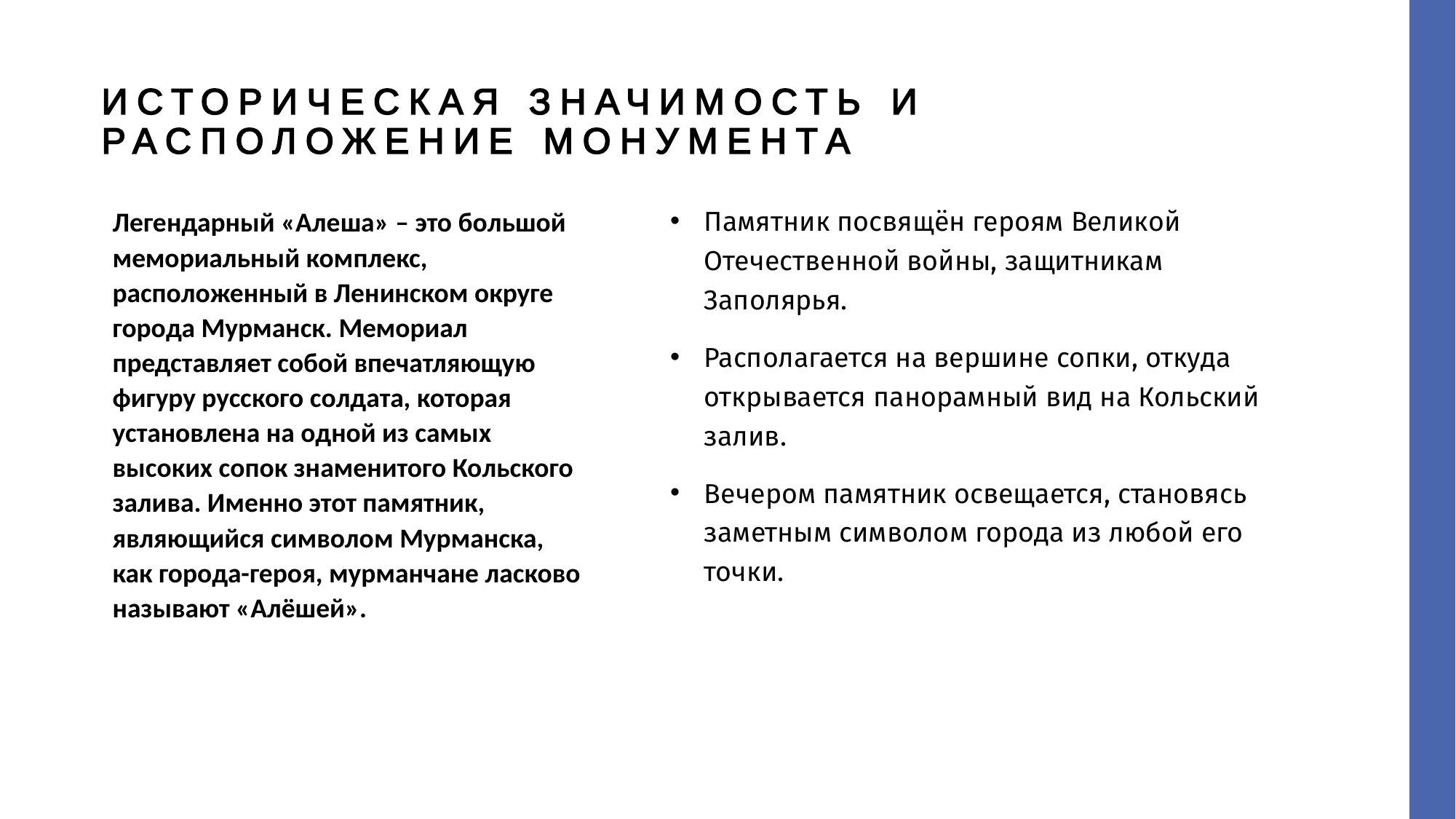

# Историческая значимость и расположение монумента
Легендарный «Алеша» – это большой мемориальный комплекс, расположенный в Ленинском округе города Мурманск. Мемориал представляет собой впечатляющую фигуру русского солдата, которая установлена на одной из самых высоких сопок знаменитого Кольского залива. Именно этот памятник, являющийся символом Мурманска, как города-героя, мурманчане ласково называют «Алёшей».

Памятник посвящён героям Великой Отечественной войны, защитникам Заполярья.
Располагается на вершине сопки, откуда открывается панорамный вид на Кольский залив.
Вечером памятник освещается, становясь заметным символом города из любой его точки.